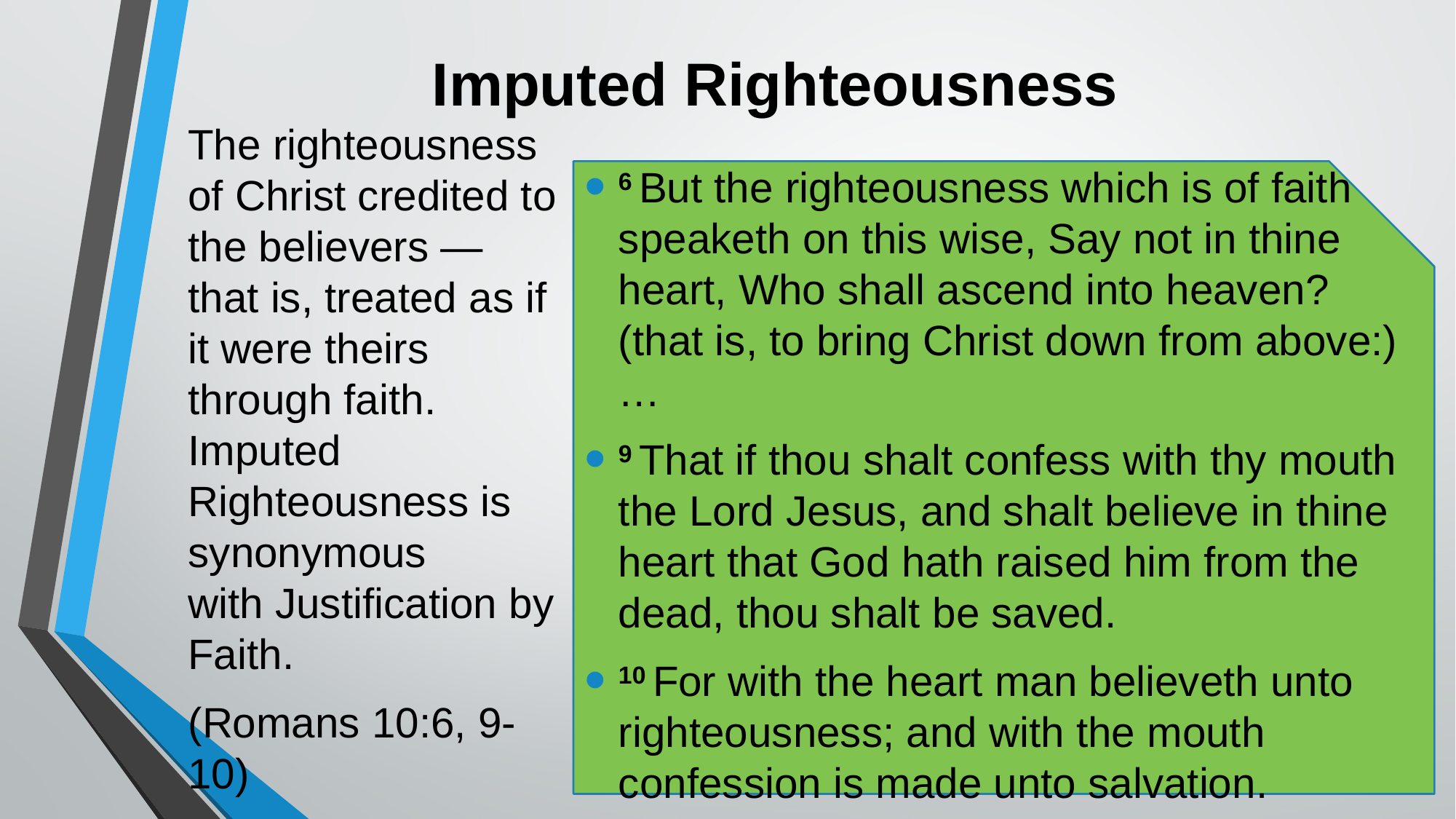

# Imputed Righteousness
The righteousness of Christ credited to the believers — that is, treated as if it were theirs through faith.   Imputed Righteousness is synonymous with Justification by Faith.
(Romans 10:6, 9-10)

6 But the righteousness which is of faith speaketh on this wise, Say not in thine heart, Who shall ascend into heaven? (that is, to bring Christ down from above:)…
9 That if thou shalt confess with thy mouth the Lord Jesus, and shalt believe in thine heart that God hath raised him from the dead, thou shalt be saved.
10 For with the heart man believeth unto righteousness; and with the mouth confession is made unto salvation.